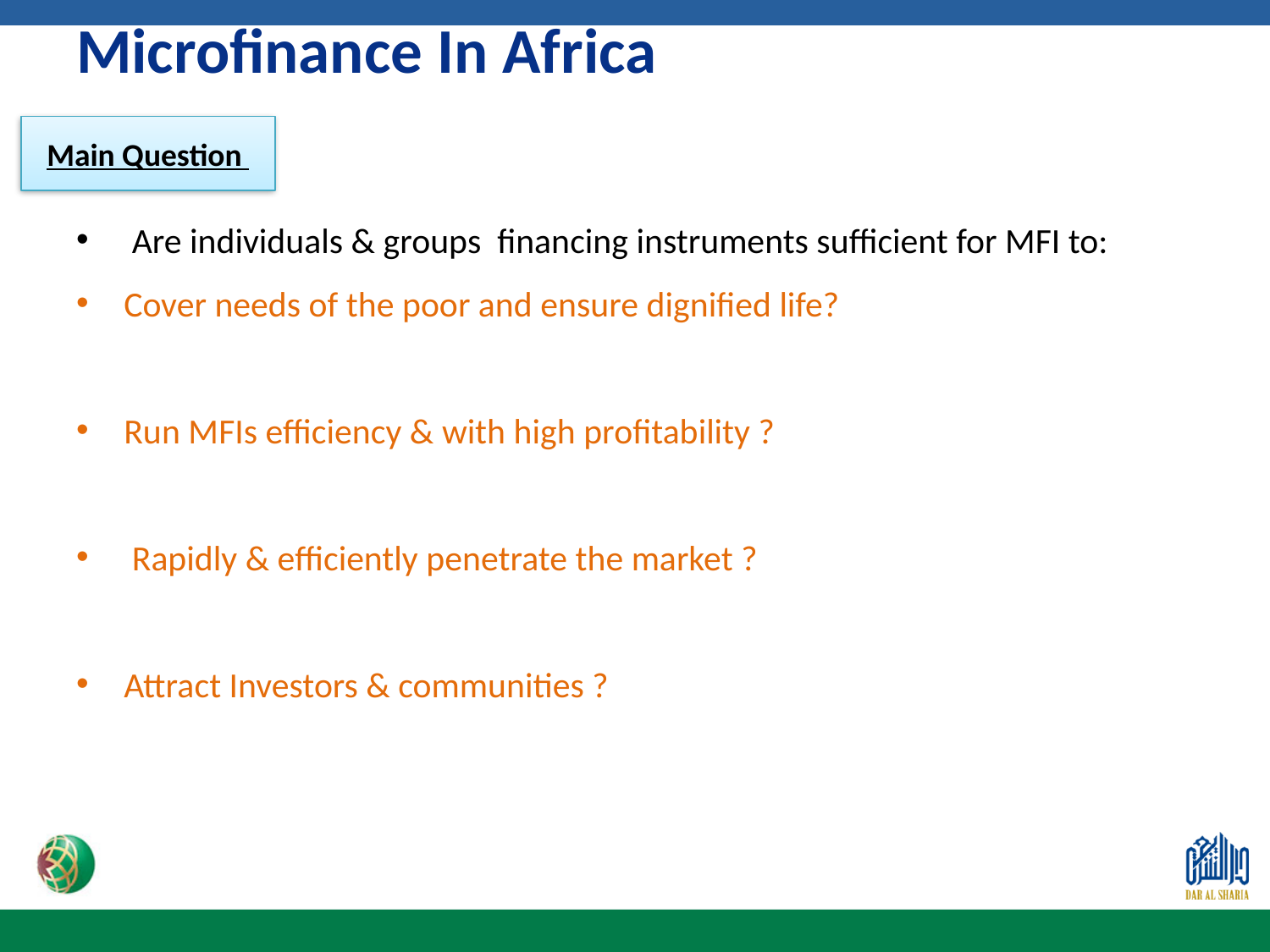

# Microfinance In Africa
Main Question
 Are individuals & groups  financing instruments sufficient for MFI to:
Cover needs of the poor and ensure dignified life?

Run MFIs efficiency & with high profitability ?

 Rapidly & efficiently penetrate the market ?

Attract Investors & communities ?